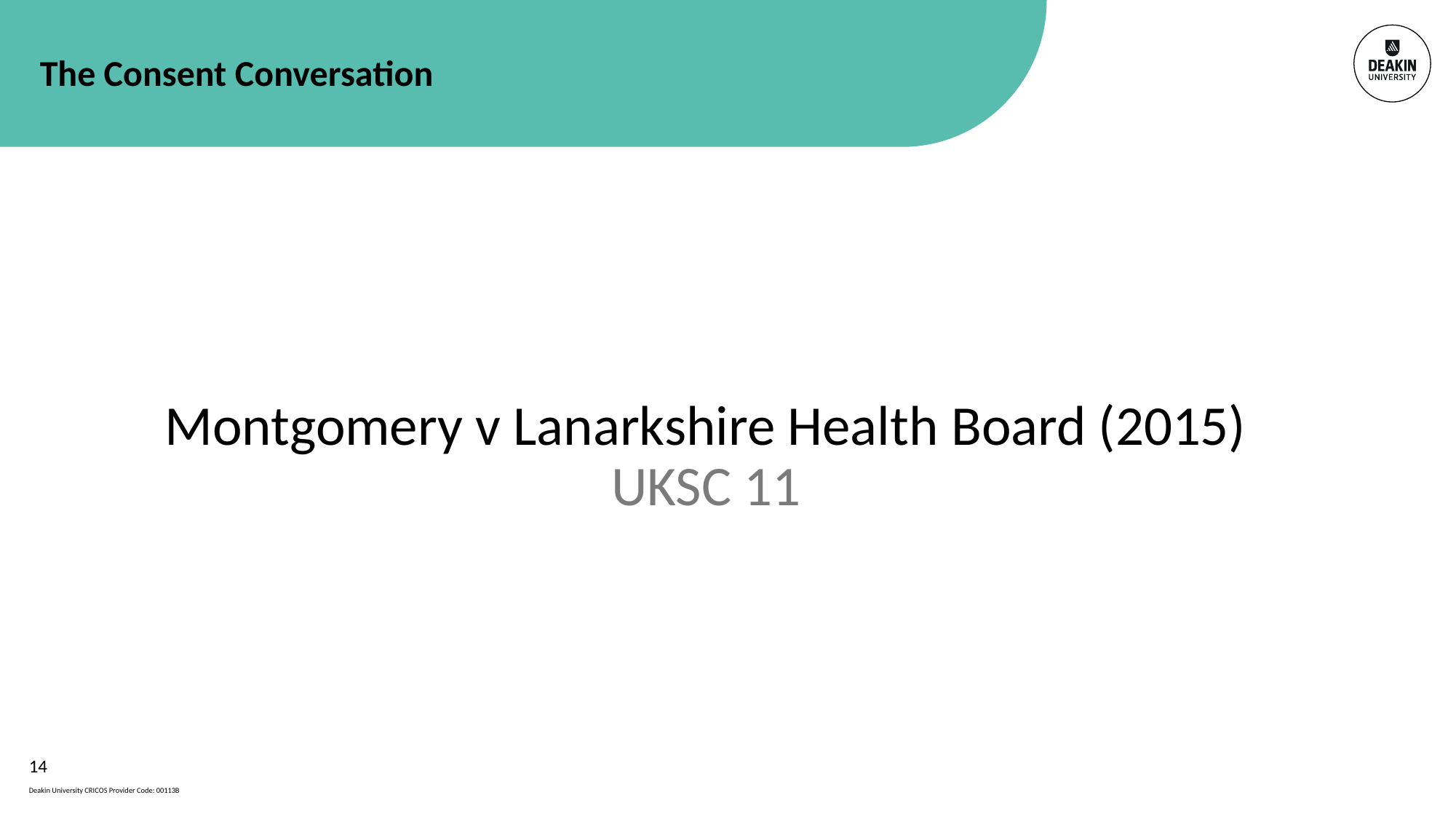

# The Consent Conversation
Montgomery v Lanarkshire Health Board (2015) UKSC 11
14
Deakin University CRICOS Provider Code: 00113B